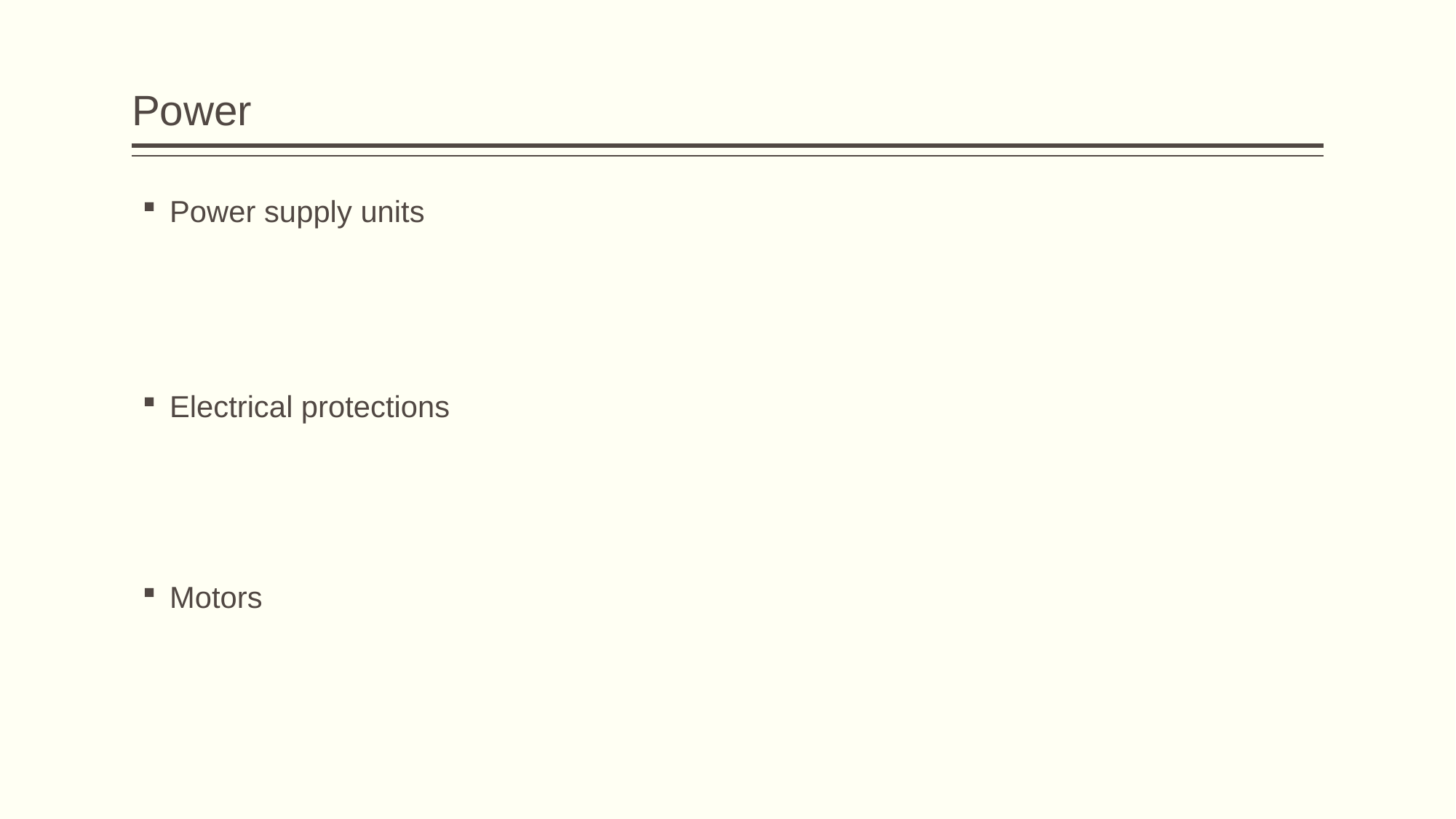

# Power
Power supply units
Electrical protections
Motors